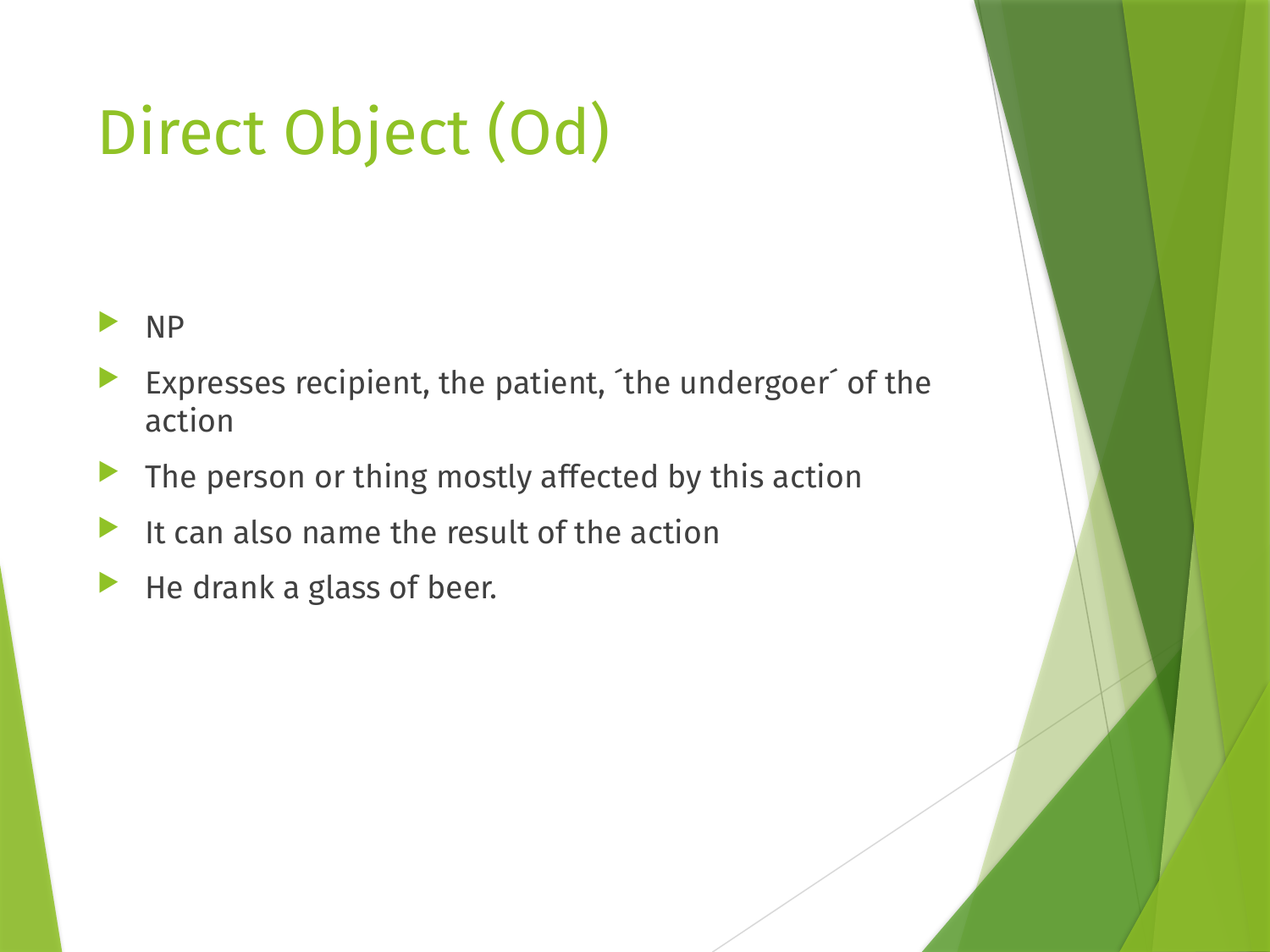

# Direct Object (Od)
NP
Expresses recipient, the patient, ´the undergoer´ of the action
The person or thing mostly affected by this action
It can also name the result of the action
He drank a glass of beer.